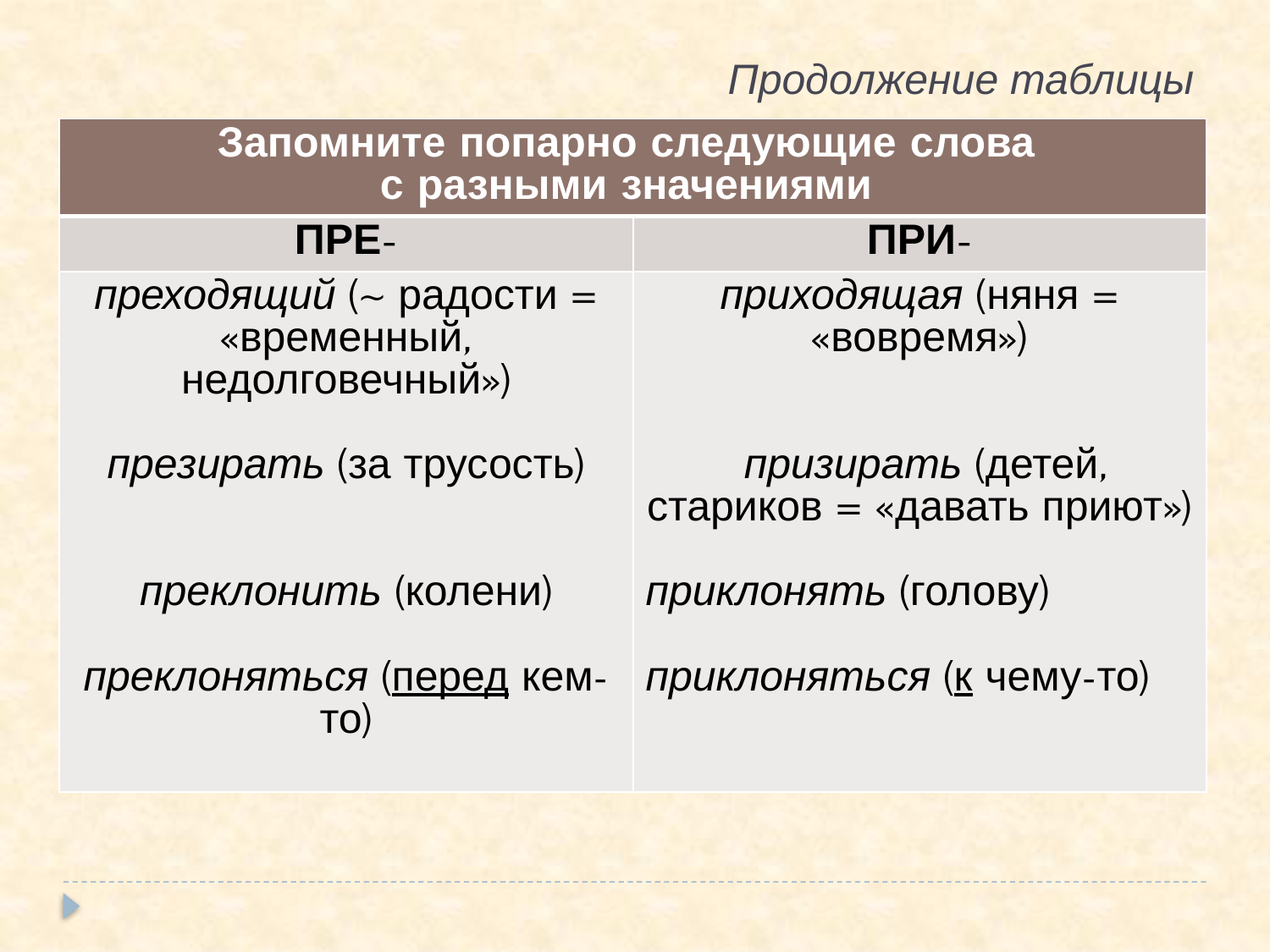

# Продолжение таблицы
| Запомните попарно следующие слова с разными значениями |  |
| --- | --- |
| ПРЕ- | ПРИ- |
| преходящий (~ радости = «временный, недолговечный»)   презирать (за трусость) преклонить (колени) преклоняться (перед кем-то) | приходящая (няня = «вовремя»)    призирать (детей, стариков = «давать приют»)   приклонять (голову) приклоняться (к чему-то) |